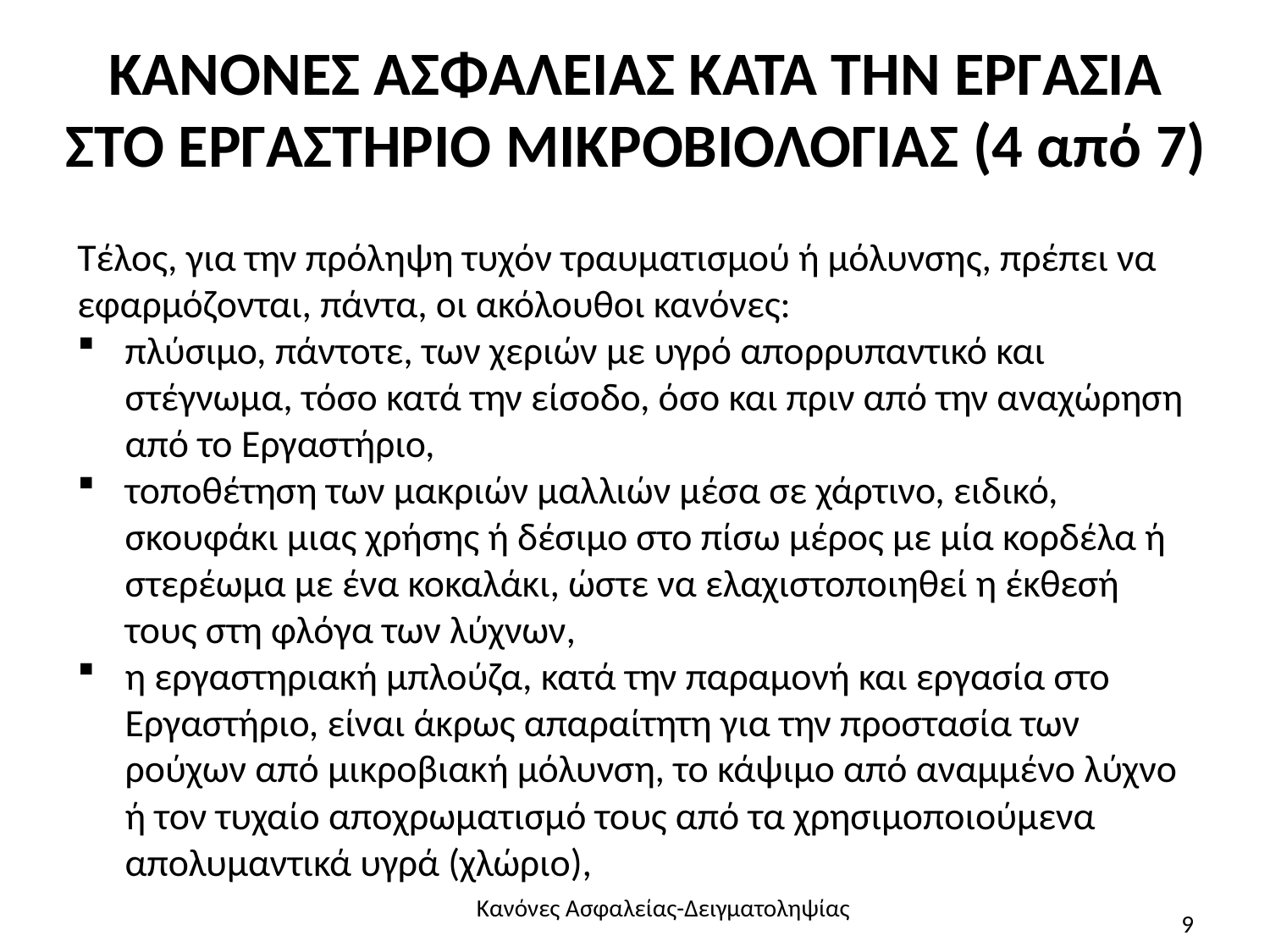

# ΚΑΝΟΝΕΣ ΑΣΦΑΛΕΙΑΣ ΚΑΤΑ ΤΗΝ ΕΡΓΑΣΙΑ ΣΤΟ ΕΡΓΑΣΤΗΡΙΟ ΜΙΚΡΟΒΙΟΛΟΓΙΑΣ (4 από 7)
Τέλος, για την πρόληψη τυχόν τραυματισμού ή μόλυνσης, πρέπει να εφαρμόζονται, πάντα, οι ακόλουθοι κανόνες:
πλύσιμο, πάντοτε, των χεριών με υγρό απορρυπαντικό και στέγνωμα, τόσο κατά την είσοδο, όσο και πριν από την αναχώρηση από το Εργαστήριο,
τοποθέτηση των μακριών μαλλιών μέσα σε χάρτινο, ειδικό, σκουφάκι μιας χρήσης ή δέσιμο στο πίσω μέρος με μία κορδέλα ή στερέωμα με ένα κοκαλάκι, ώστε να ελαχιστοποιηθεί η έκθεσή τους στη φλόγα των λύχνων,
η εργαστηριακή μπλούζα, κατά την παραμονή και εργασία στο Εργαστήριο, είναι άκρως απαραίτητη για την προστασία των ρούχων από μικροβιακή μόλυνση, το κάψιμο από αναμμένο λύχνο ή τον τυχαίο αποχρωματισμό τους από τα χρησιμοποιούμενα απολυμαντικά υγρά (χλώριο),
Κανόνες Ασφαλείας-Δειγματοληψίας
9